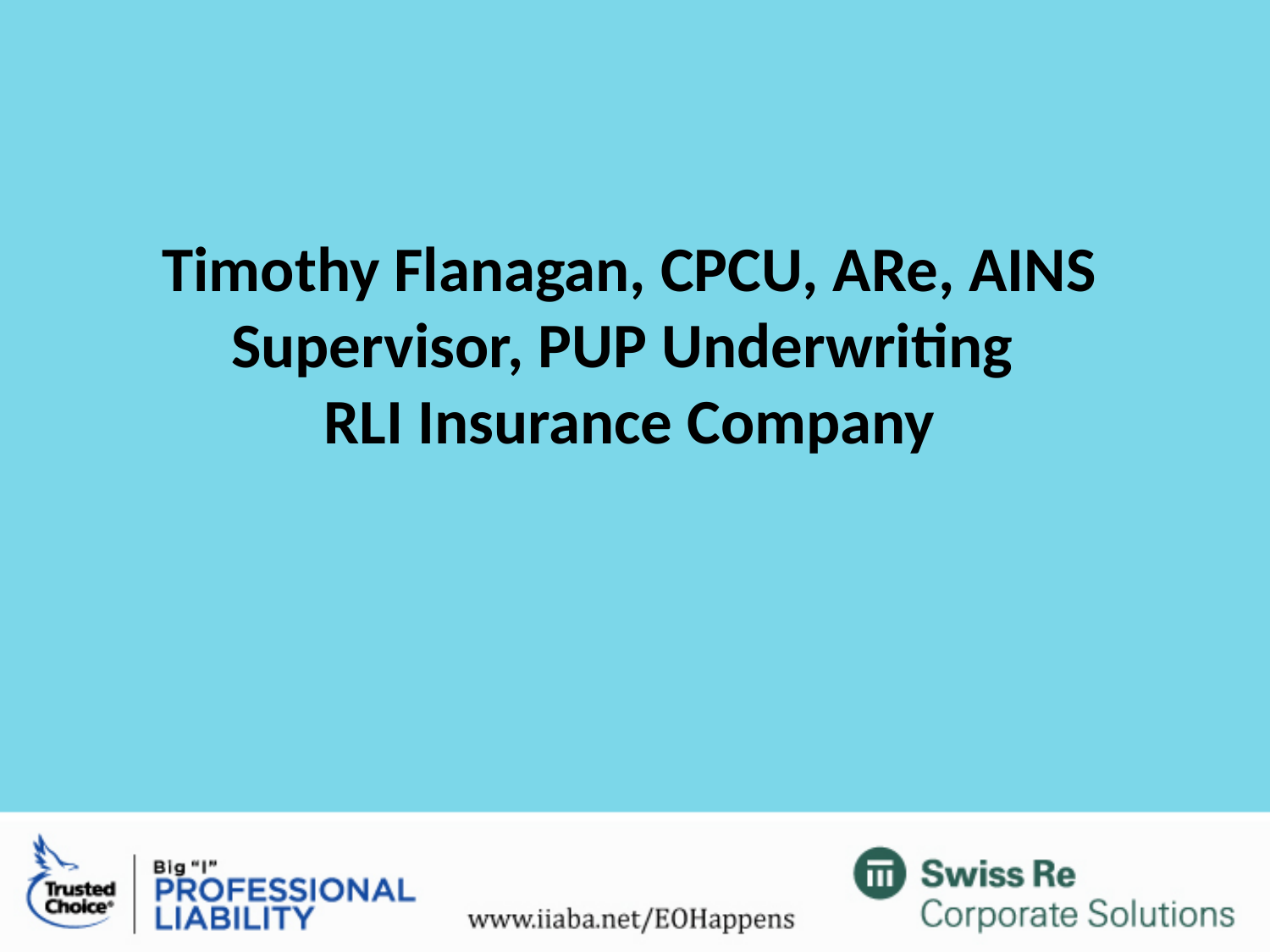

Timothy Flanagan, CPCU, ARe, AINS
Supervisor, PUP Underwriting
RLI Insurance Company